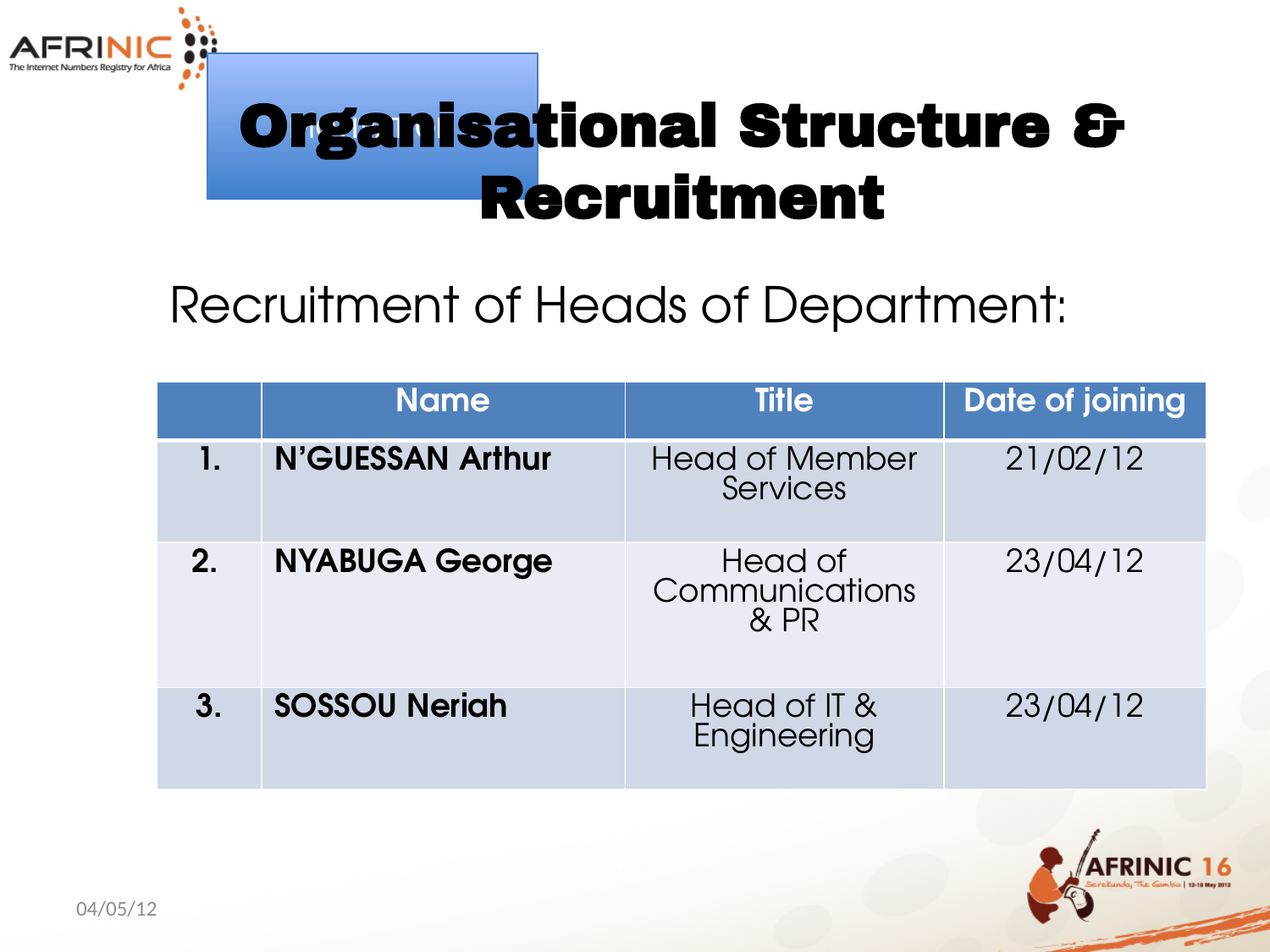

MOTIVATION
# Organisational Structure & Recruitment
Recruitment of Heads of Department:
|  | Name | Title | Date of joining |
| --- | --- | --- | --- |
| 1. | N’GUESSAN Arthur | Head of Member Services | 21/02/12 |
| 2. | NYABUGA George | Head of Communications & PR | 23/04/12 |
| 3. | SOSSOU Neriah | Head of IT & Engineering | 23/04/12 |
04/05/12